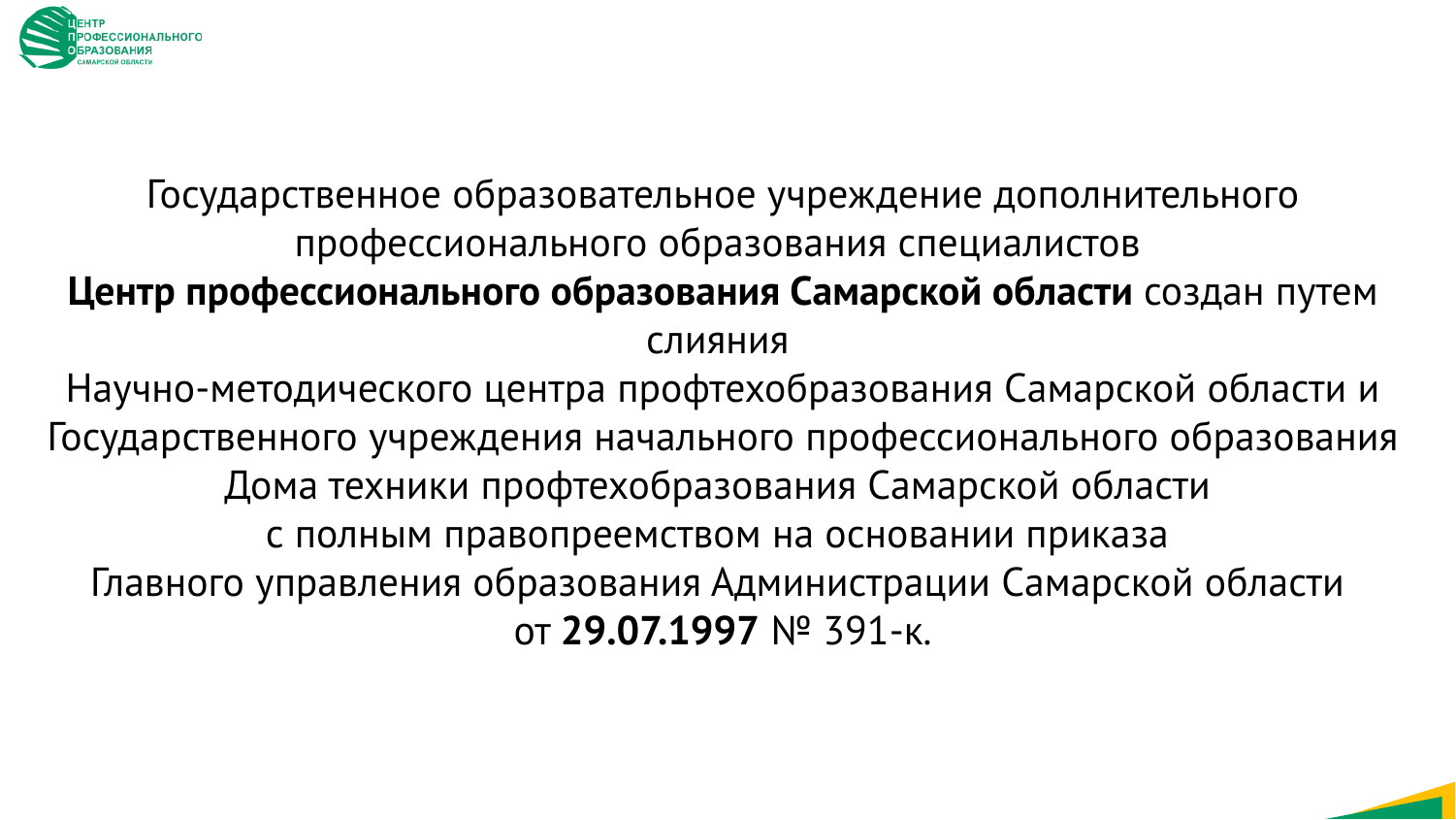

Государственное образовательное учреждение дополнительного профессионального образования специалистов
Центр профессионального образования Самарской области создан путем слияния
Научно-методического центра профтехобразования Самарской области и Государственного учреждения начального профессионального образования Дома техники профтехобразования Самарской области
с полным правопреемством на основании приказа
Главного управления образования Администрации Самарской области
от 29.07.1997 № 391-к.